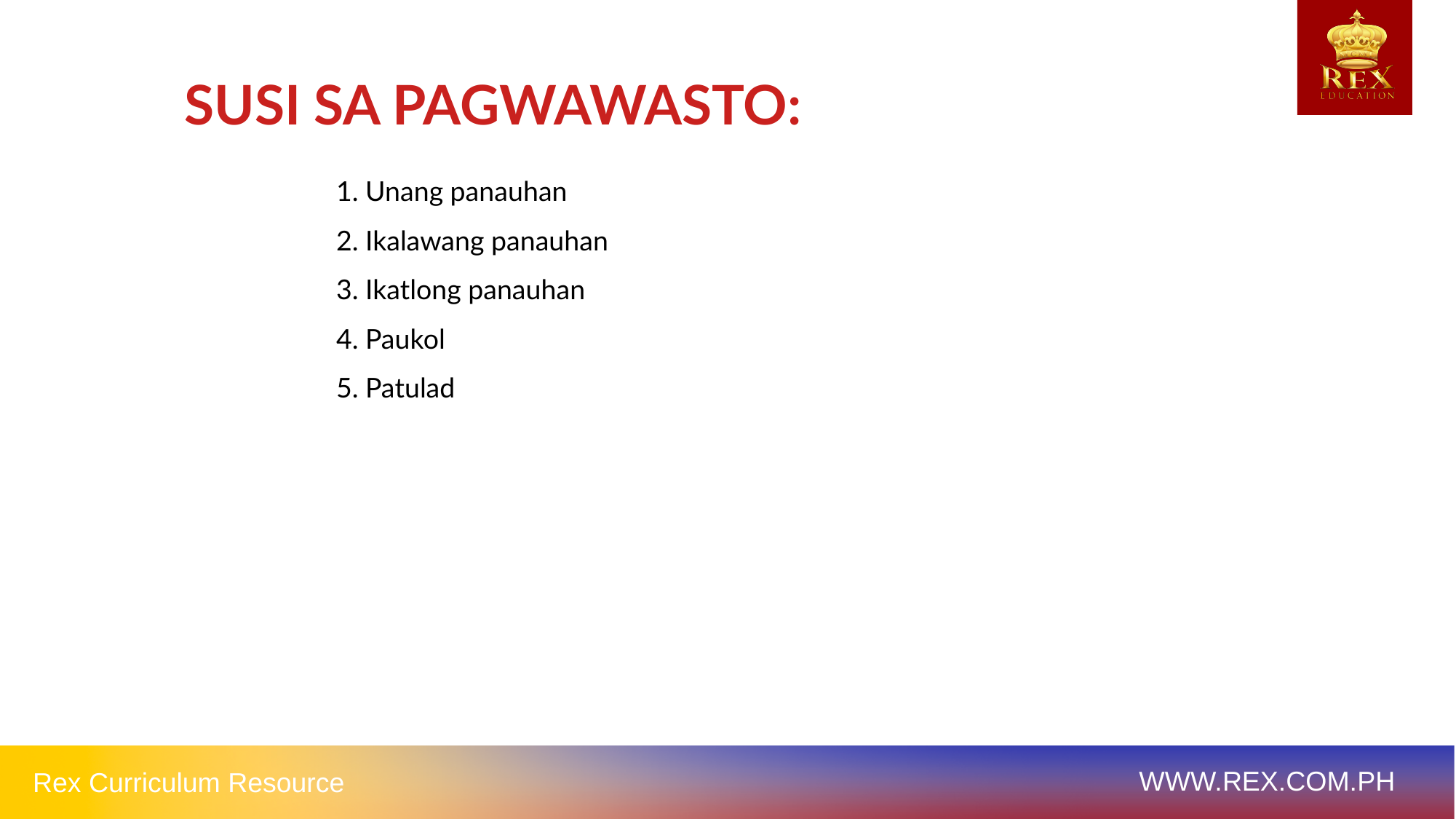

SUSI SA PAGWAWASTO:

1. Unang panauhan
2. Ikalawang panauhan
3. Ikatlong panauhan
4. Paukol
5. Patulad